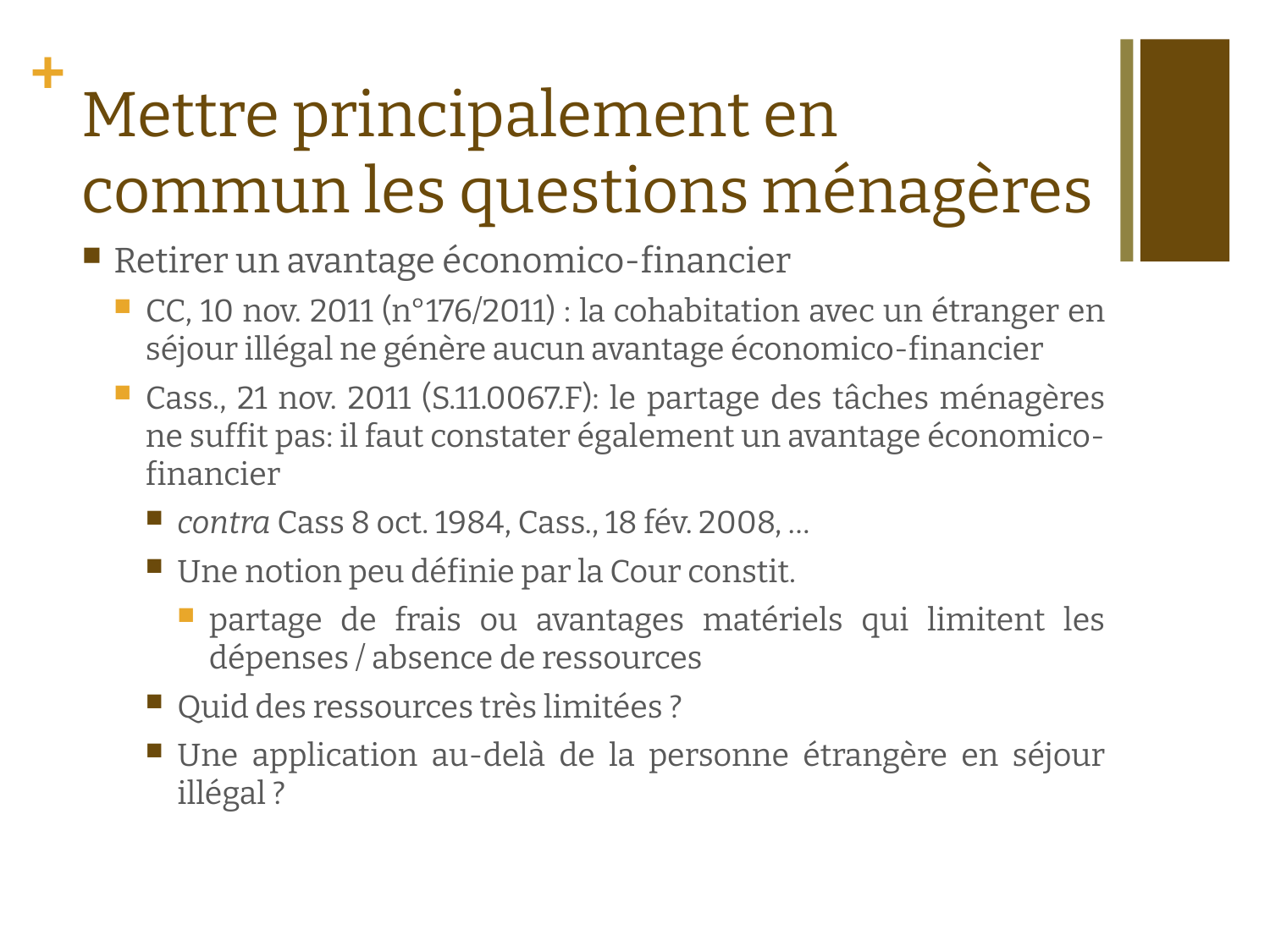

# Mettre principalement en commun les questions ménagères
Retirer un avantage économico-financier
CC, 10 nov. 2011 (n°176/2011) : la cohabitation avec un étranger en séjour illégal ne génère aucun avantage économico-financier
Cass., 21 nov. 2011 (S.11.0067.F): le partage des tâches ménagères ne suffit pas: il faut constater également un avantage économico-financier
contra Cass 8 oct. 1984, Cass., 18 fév. 2008, …
Une notion peu définie par la Cour constit.
partage de frais ou avantages matériels qui limitent les dépenses / absence de ressources
Quid des ressources très limitées ?
Une application au-delà de la personne étrangère en séjour illégal ?